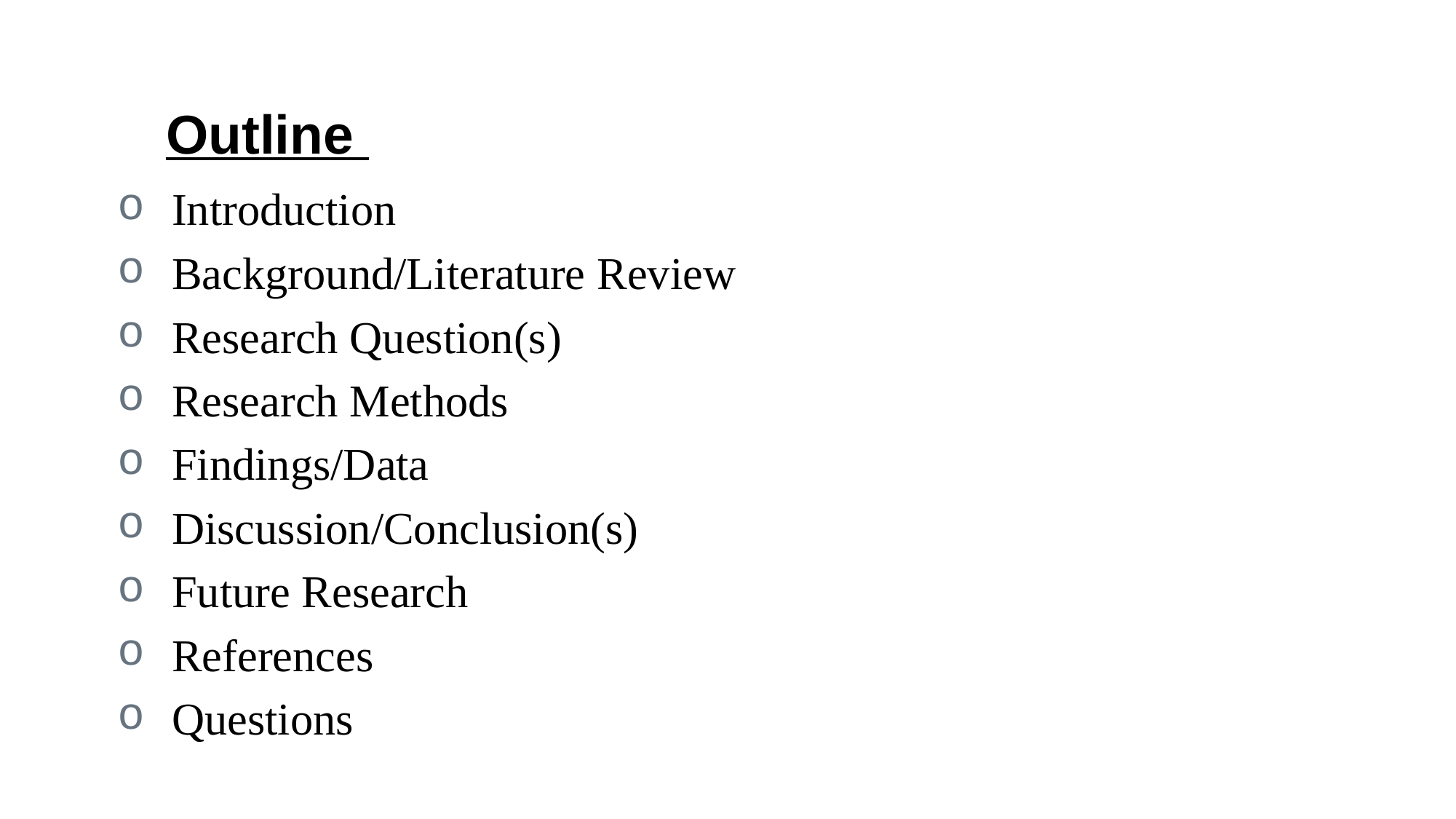

# Outline
Introduction
Background/Literature Review
Research Question(s)
Research Methods
Findings/Data
Discussion/Conclusion(s)
Future Research
References
Questions